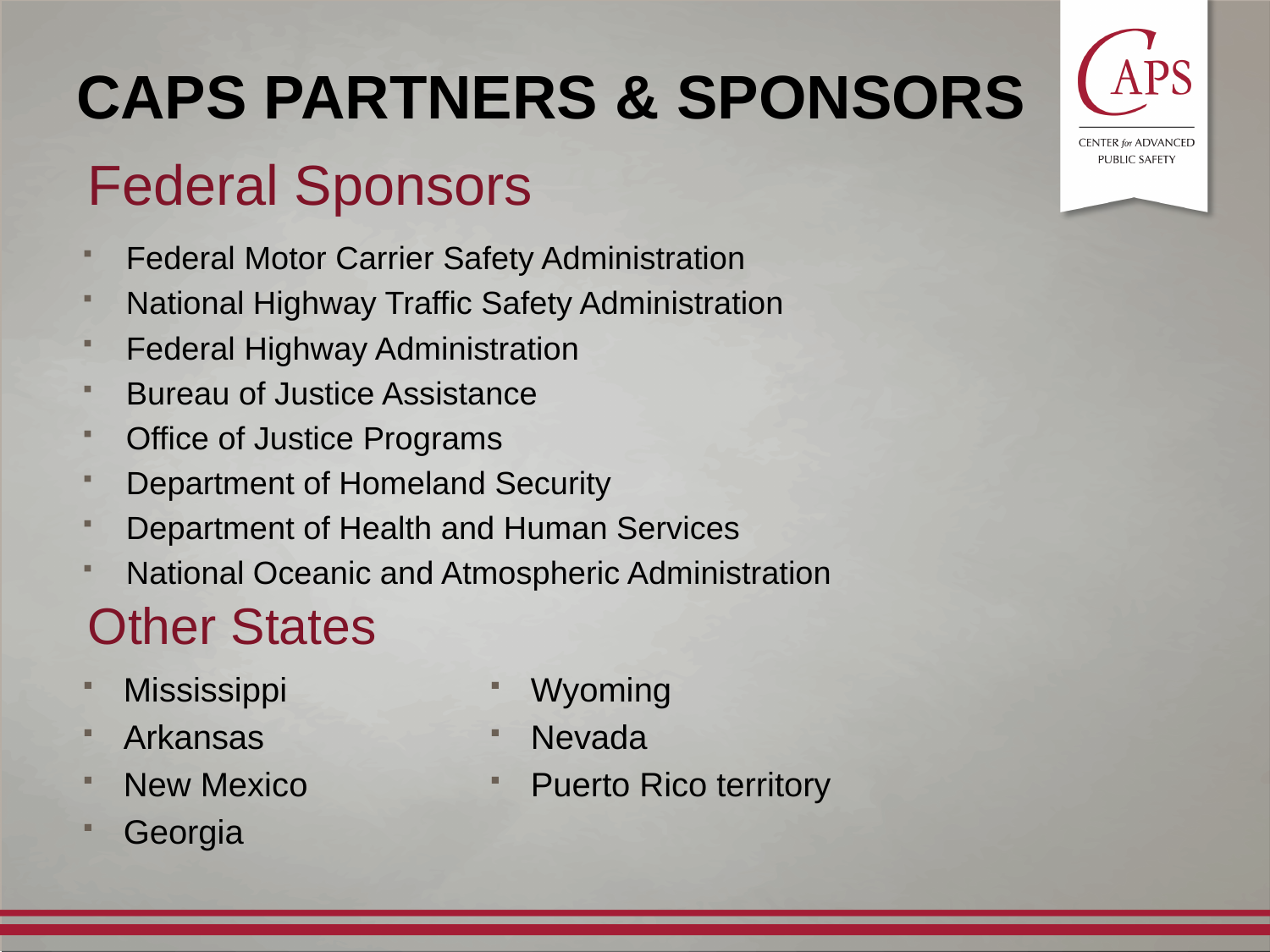

# CAPS Partners & Sponsors
Federal Sponsors
Federal Motor Carrier Safety Administration
National Highway Traffic Safety Administration
Federal Highway Administration
Bureau of Justice Assistance
Office of Justice Programs
Department of Homeland Security
Department of Health and Human Services
National Oceanic and Atmospheric Administration

Other States
Mississippi
Arkansas
New Mexico
Georgia
Wyoming
Nevada
Puerto Rico territory